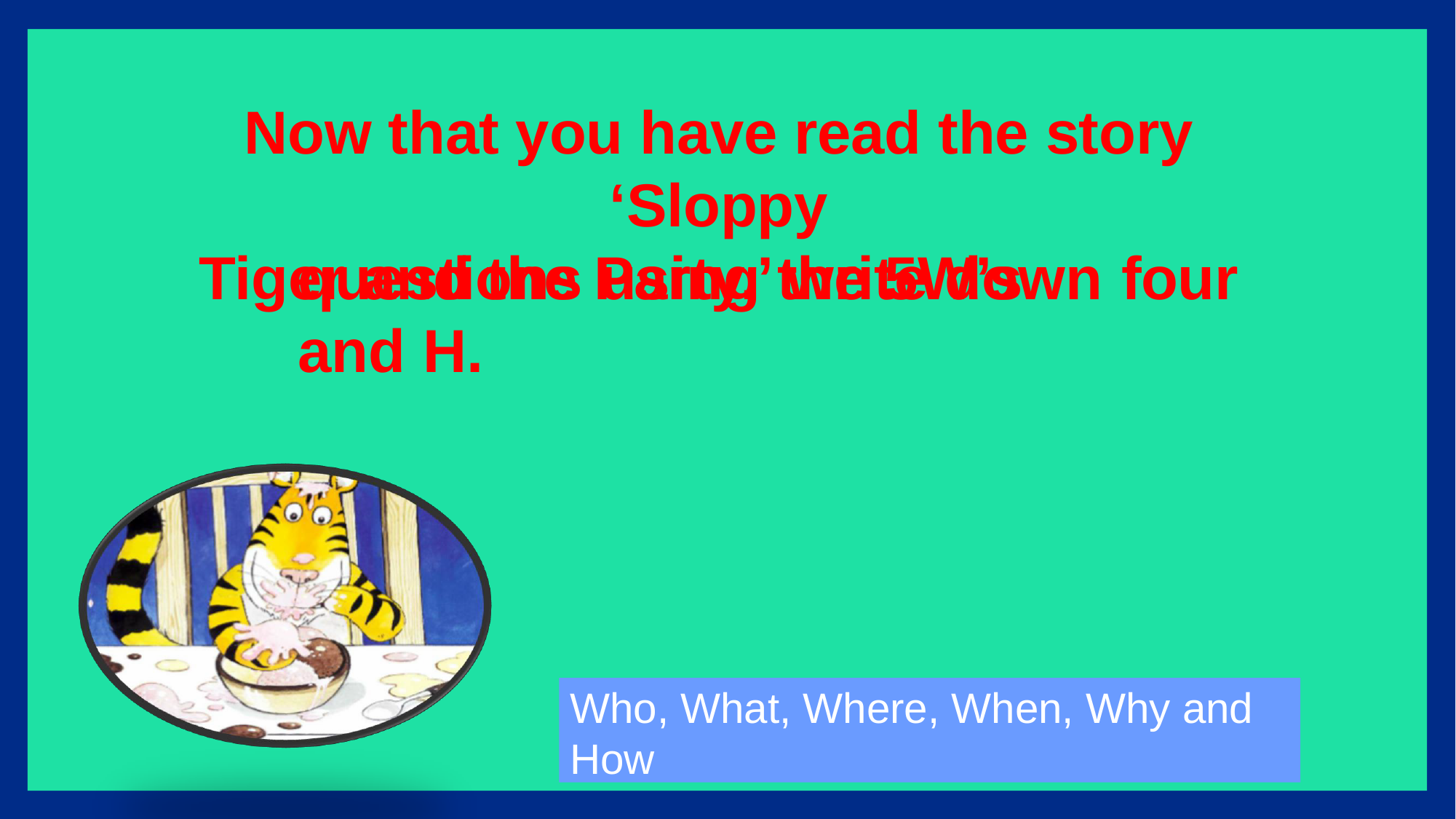

# Now that you have read the story ‘Sloppy
Tiger and the Party,’ write down four
questions using the 5W’s and H.

Who, What, Where, When, Why and How